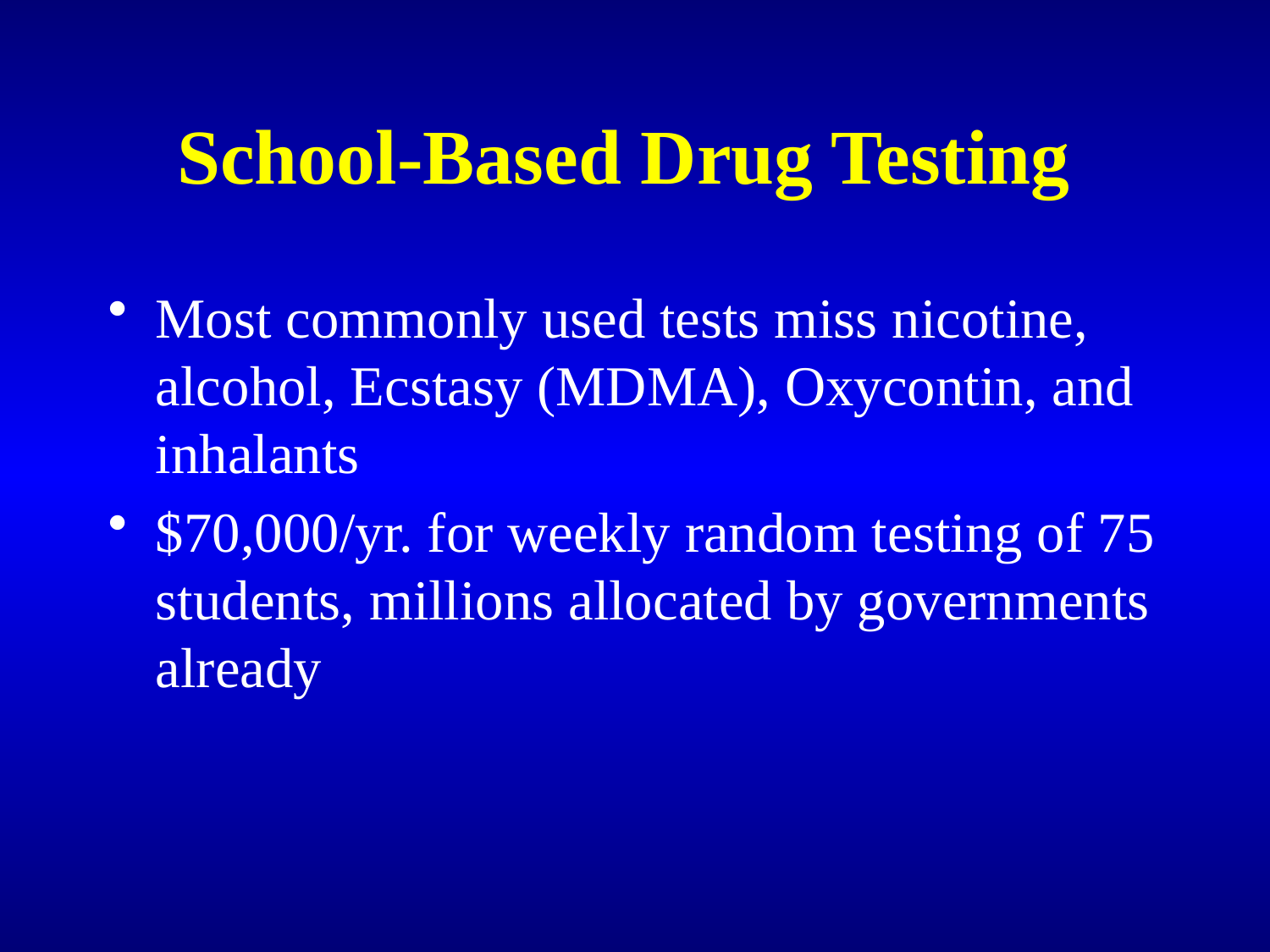

# School-Based Drug Testing
Most commonly used tests miss nicotine, alcohol, Ecstasy (MDMA), Oxycontin, and inhalants
$70,000/yr. for weekly random testing of 75 students, millions allocated by governments already